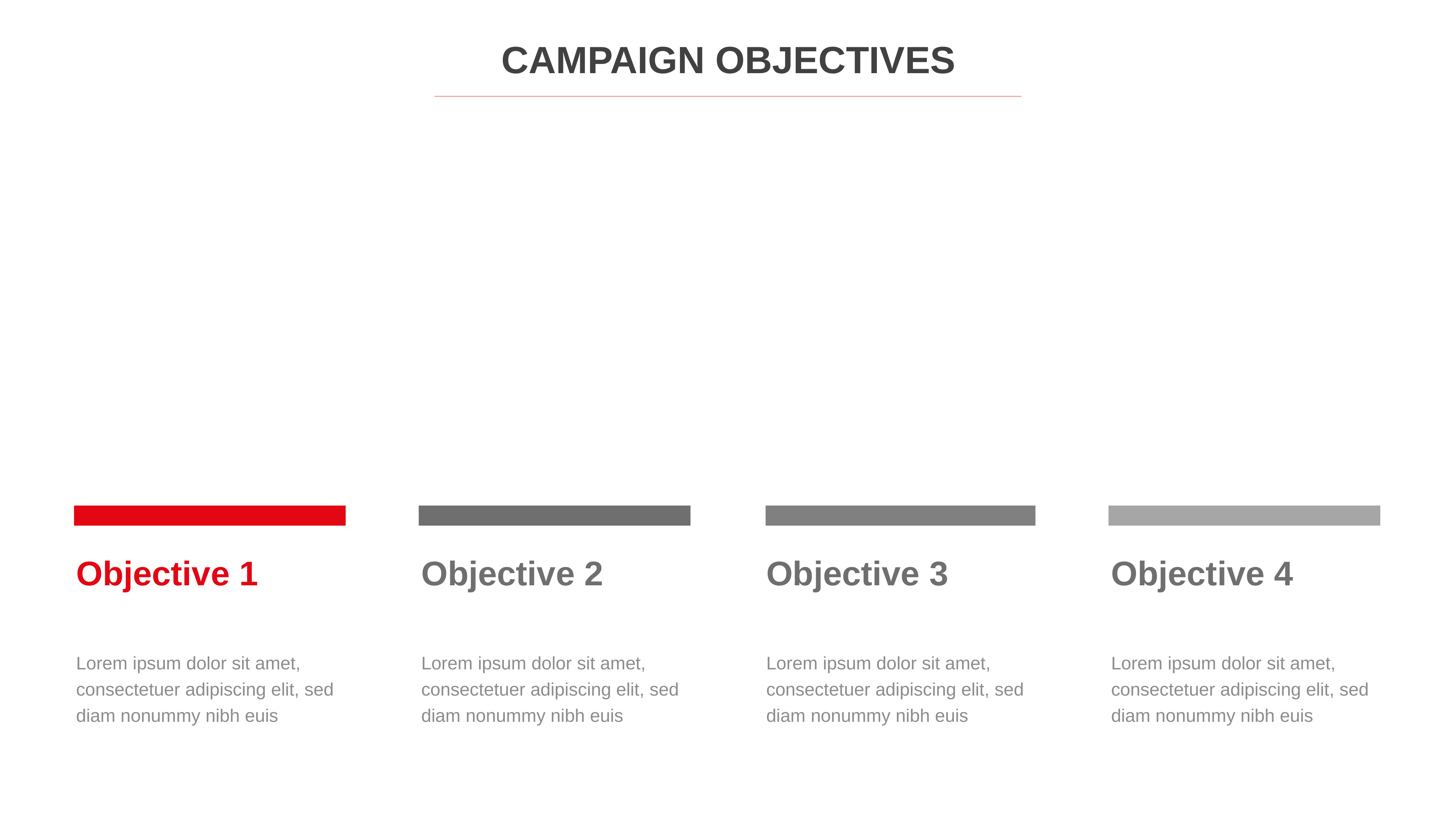

CAMPAIGN OBJECTIVES

Objective 1
Objective 2
Objective 3
Objective 4
Lorem ipsum dolor sit amet, consectetuer adipiscing elit, sed diam nonummy nibh euis
Lorem ipsum dolor sit amet, consectetuer adipiscing elit, sed diam nonummy nibh euis
Lorem ipsum dolor sit amet, consectetuer adipiscing elit, sed diam nonummy nibh euis
Lorem ipsum dolor sit amet, consectetuer adipiscing elit, sed diam nonummy nibh euis